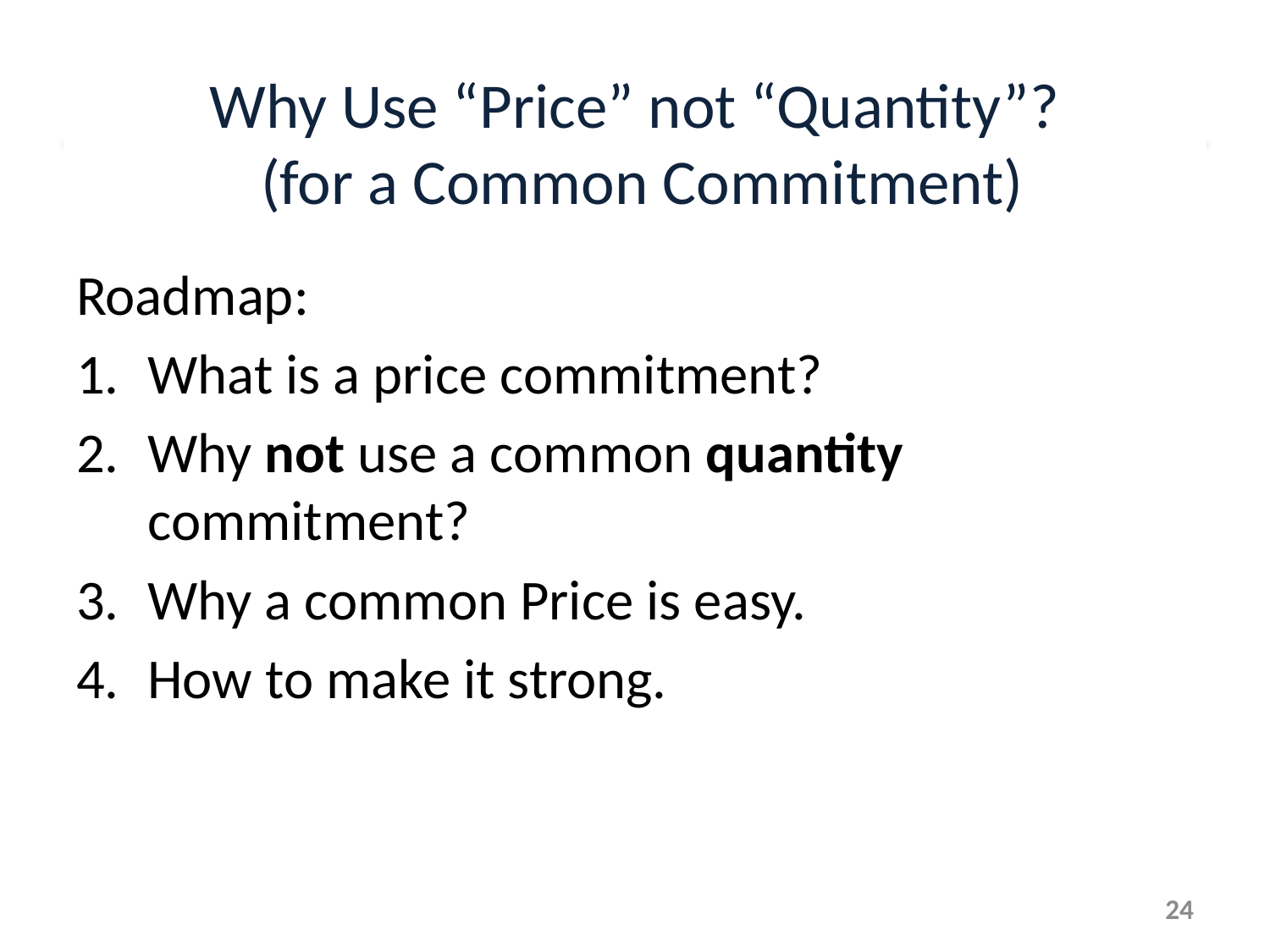

# Why Use “Price” not “Quantity”? (for a Common Commitment)
Roadmap:
What is a price commitment?
Why not use a common quantity commitment?
Why a common Price is easy.
How to make it strong.

24